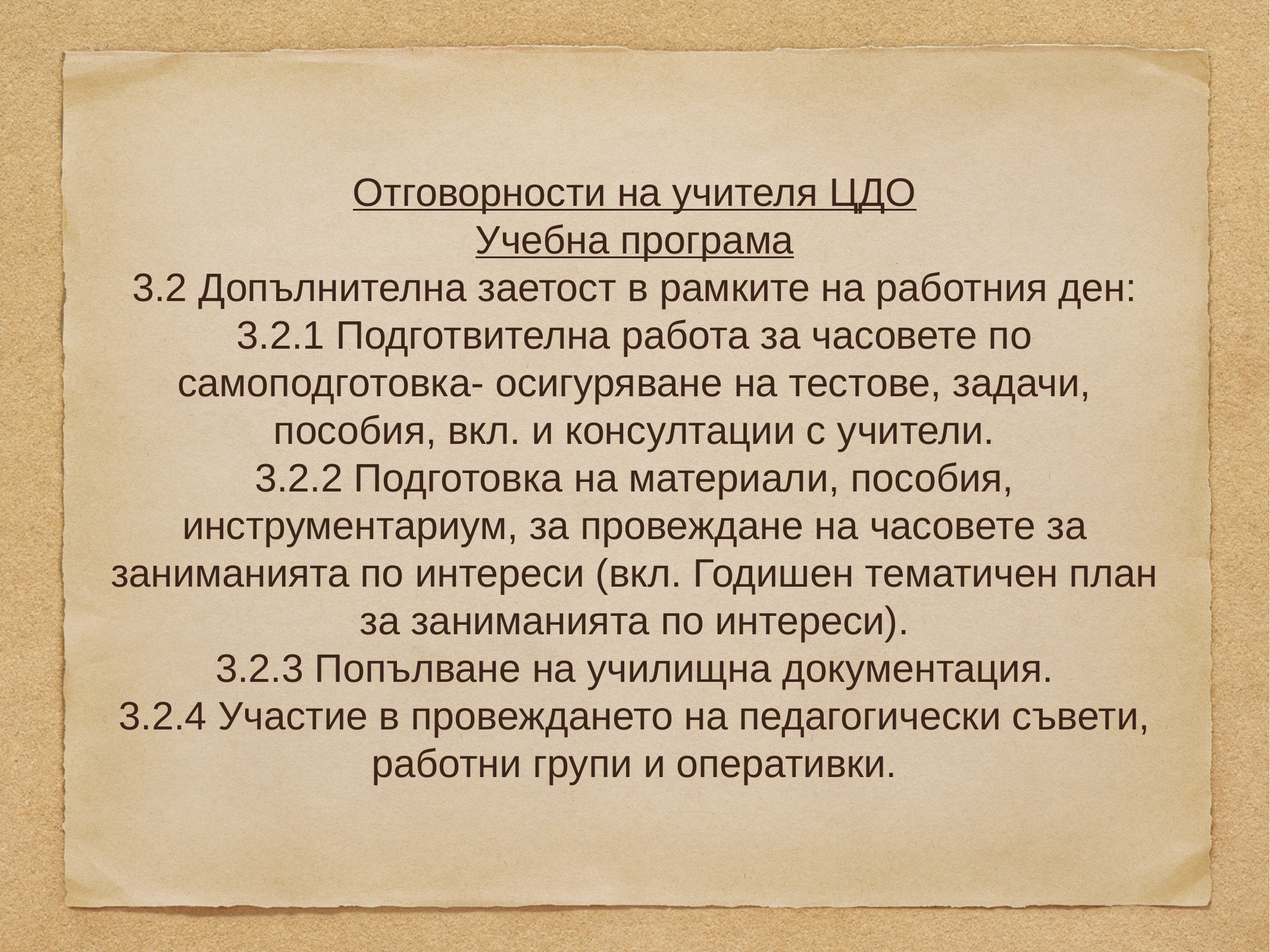

Отговорности на учителя ЦДО
Учебна програма
3.2 Допълнителна заетост в рамките на работния ден:
3.2.1 Подготвителна работа за часовете по самоподготовка- осигуряване на тестове, задачи, пособия, вкл. и консултации с учители.
3.2.2 Подготовка на материали, пособия, инструментариум, за провеждане на часовете за заниманията по интереси (вкл. Годишен тематичен план за заниманията по интереси).
3.2.3 Попълване на училищна документация.
3.2.4 Участие в провеждането на педагогически съвети, работни групи и оперативки.